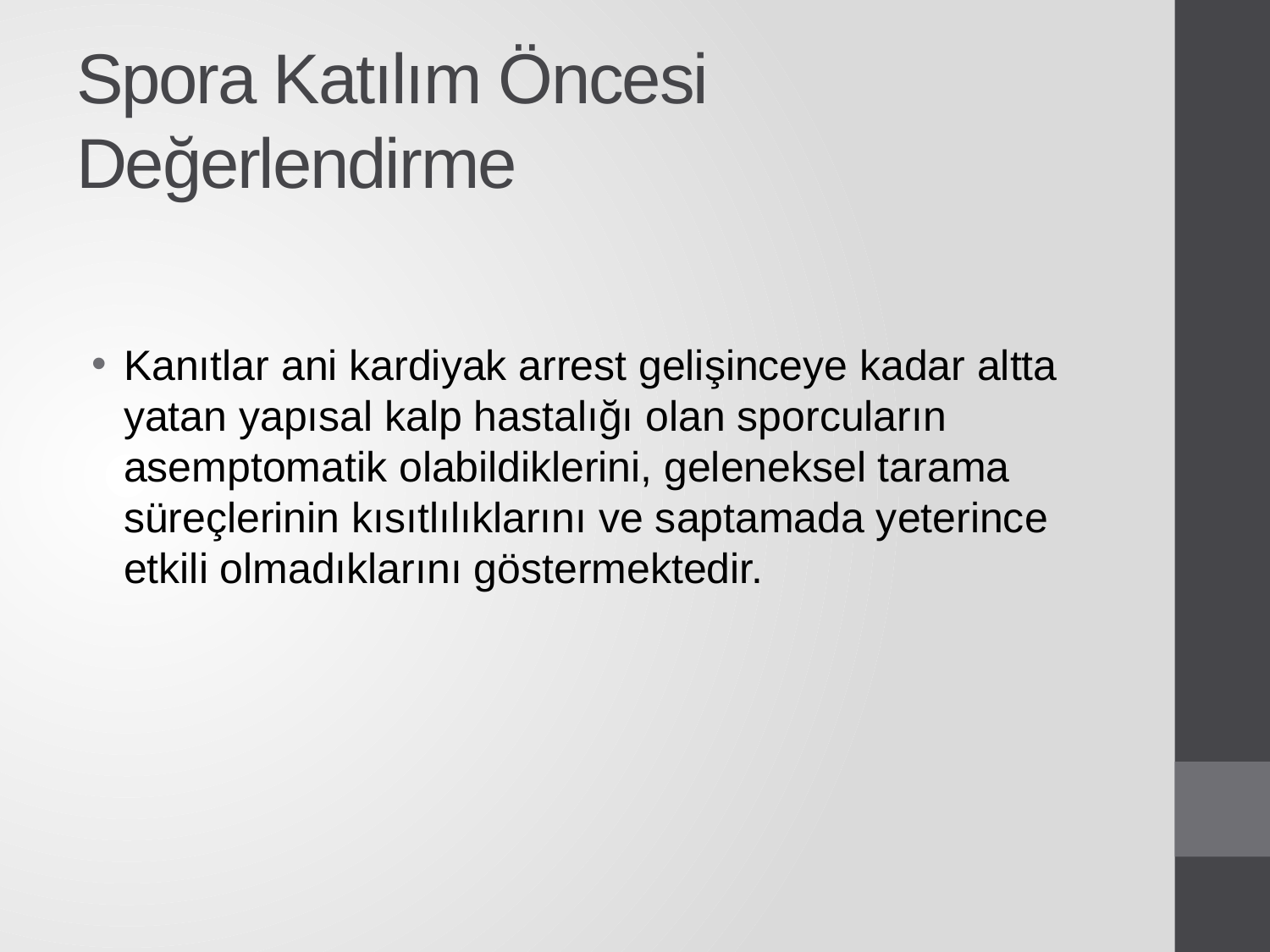

# Spora Katılım Öncesi Değerlendirme

Kanıtlar ani kardiyak arrest gelişinceye kadar altta yatan yapısal kalp hastalığı olan sporcuların asemptomatik olabildiklerini, geleneksel tarama süreçlerinin kısıtlılıklarını ve saptamada yeterince etkili olmadıklarını göstermektedir.